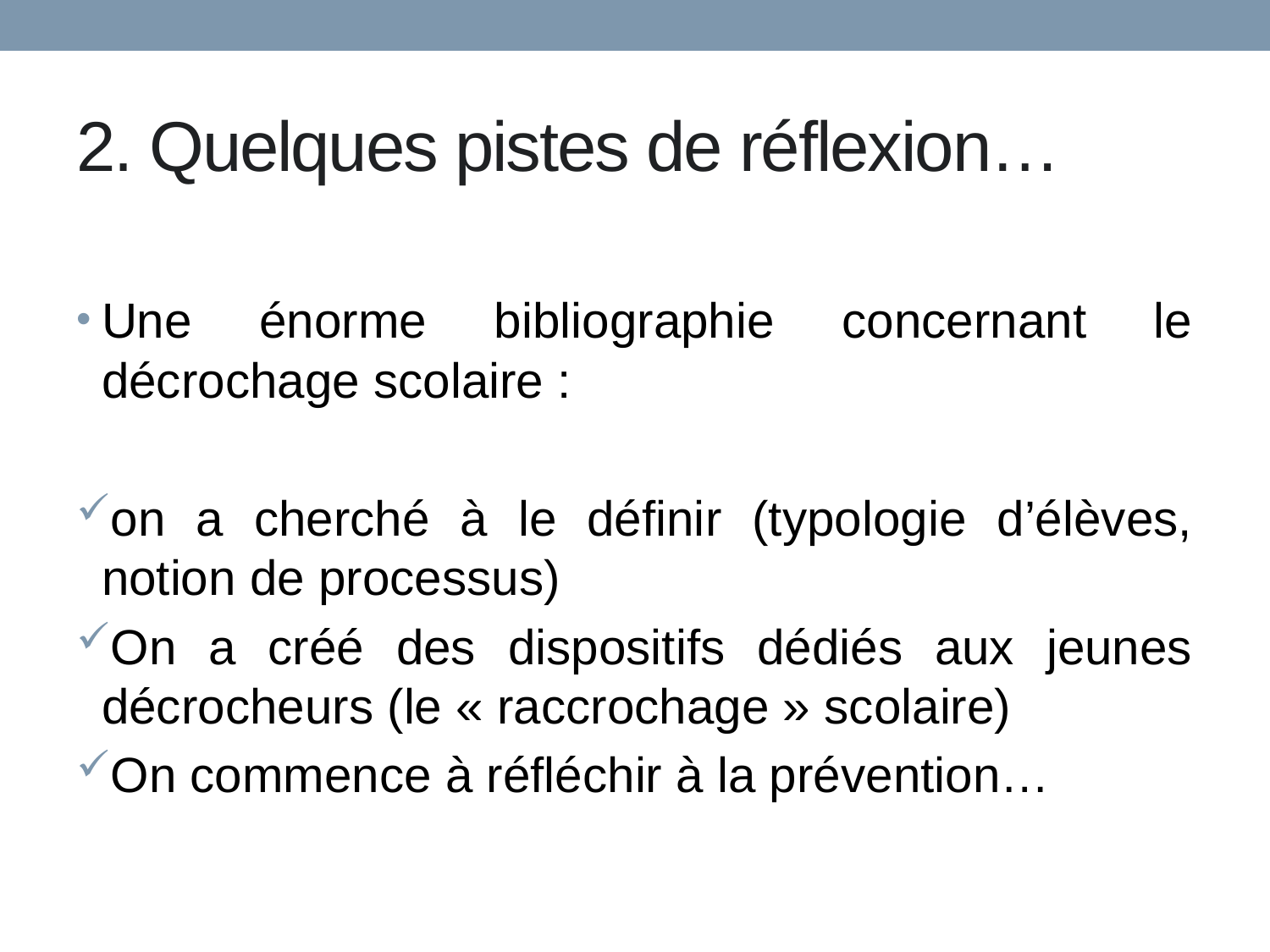

# 2. Quelques pistes de réflexion…

Une énorme bibliographie concernant le décrochage scolaire :

on a cherché à le définir (typologie d’élèves, notion de processus)
On a créé des dispositifs dédiés aux jeunes décrocheurs (le « raccrochage » scolaire)
On commence à réfléchir à la prévention…